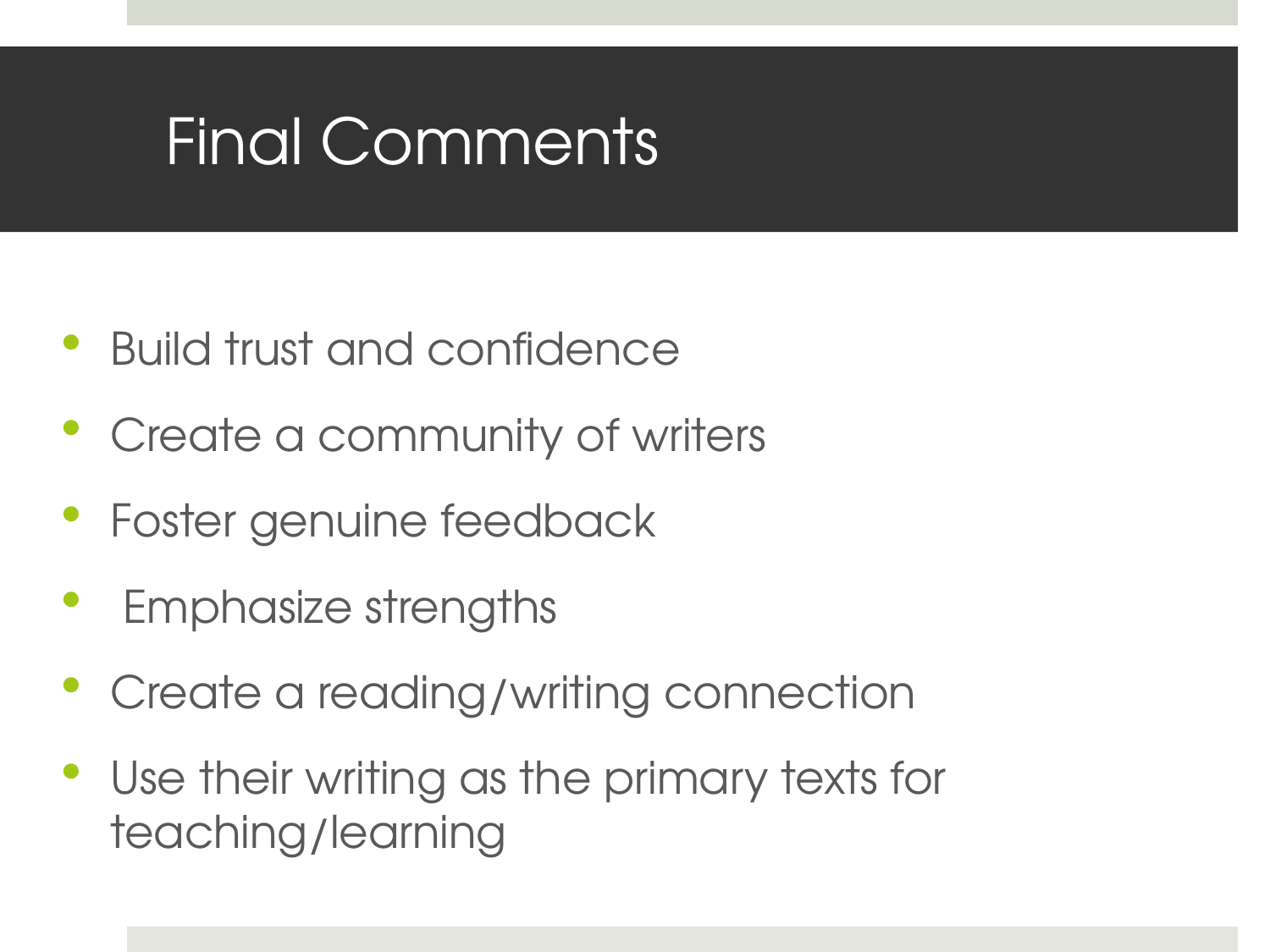

# Final Comments

Build trust and confidence
Create a community of writers
Foster genuine feedback
 Emphasize strengths
Create a reading/writing connection
Use their writing as the primary texts for teaching/learning